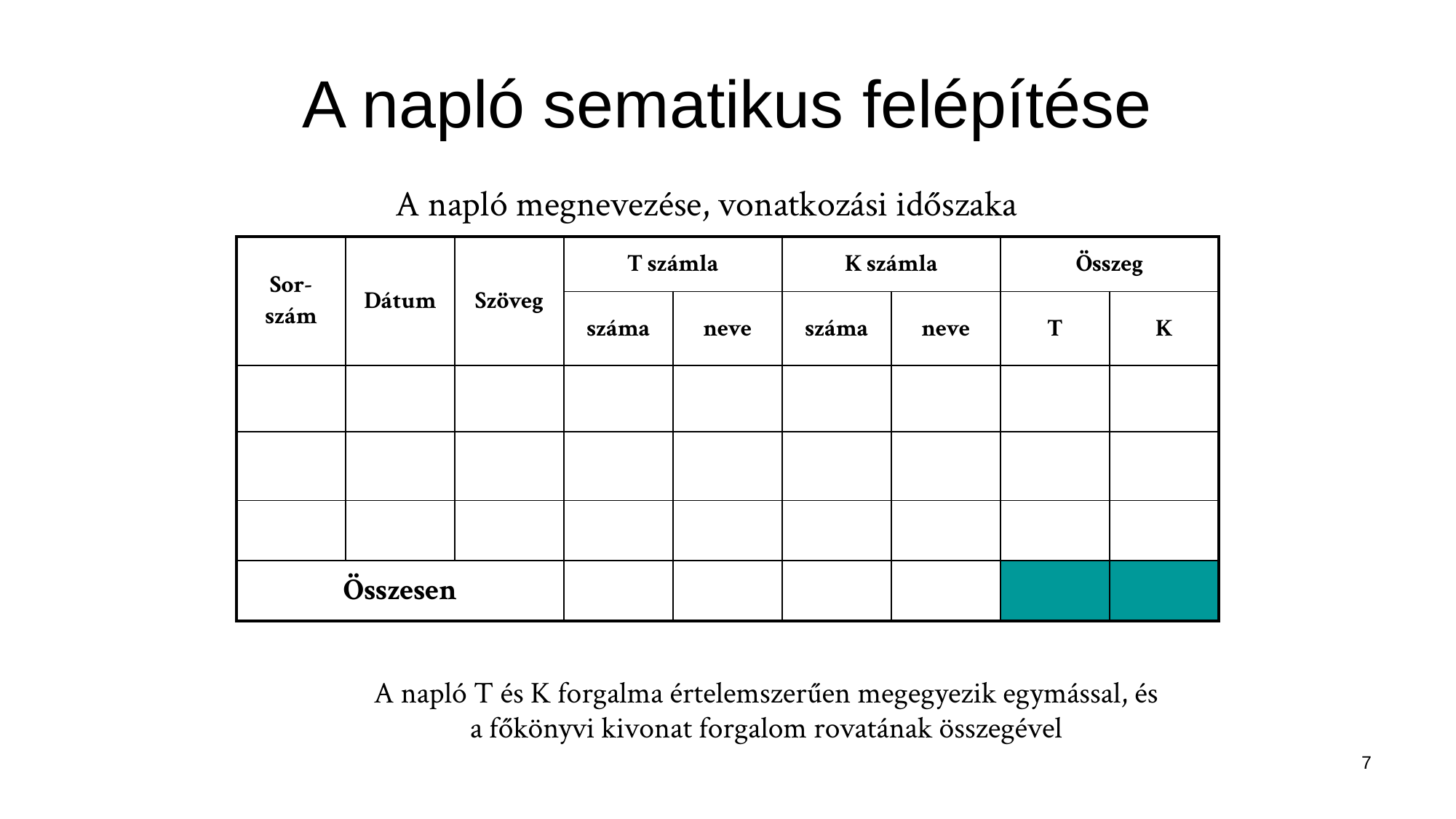

# A napló sematikus felépítése
A napló megnevezése, vonatkozási időszaka
| Sor-szám | Dátum | Szöveg | T számla |  | K számla |  | Összeg |  |
| --- | --- | --- | --- | --- | --- | --- | --- | --- |
|  |  |  | száma | neve | száma | neve | T | K |
|  |  |  |  |  |  |  |  |  |
|  |  |  |  |  |  |  |  |  |
|  |  |  |  |  |  |  |  |  |
| Összesen |  |  |  |  |  |  |  |  |
A napló T és K forgalma értelemszerűen megegyezik egymással, és
a főkönyvi kivonat forgalom rovatának összegével
7